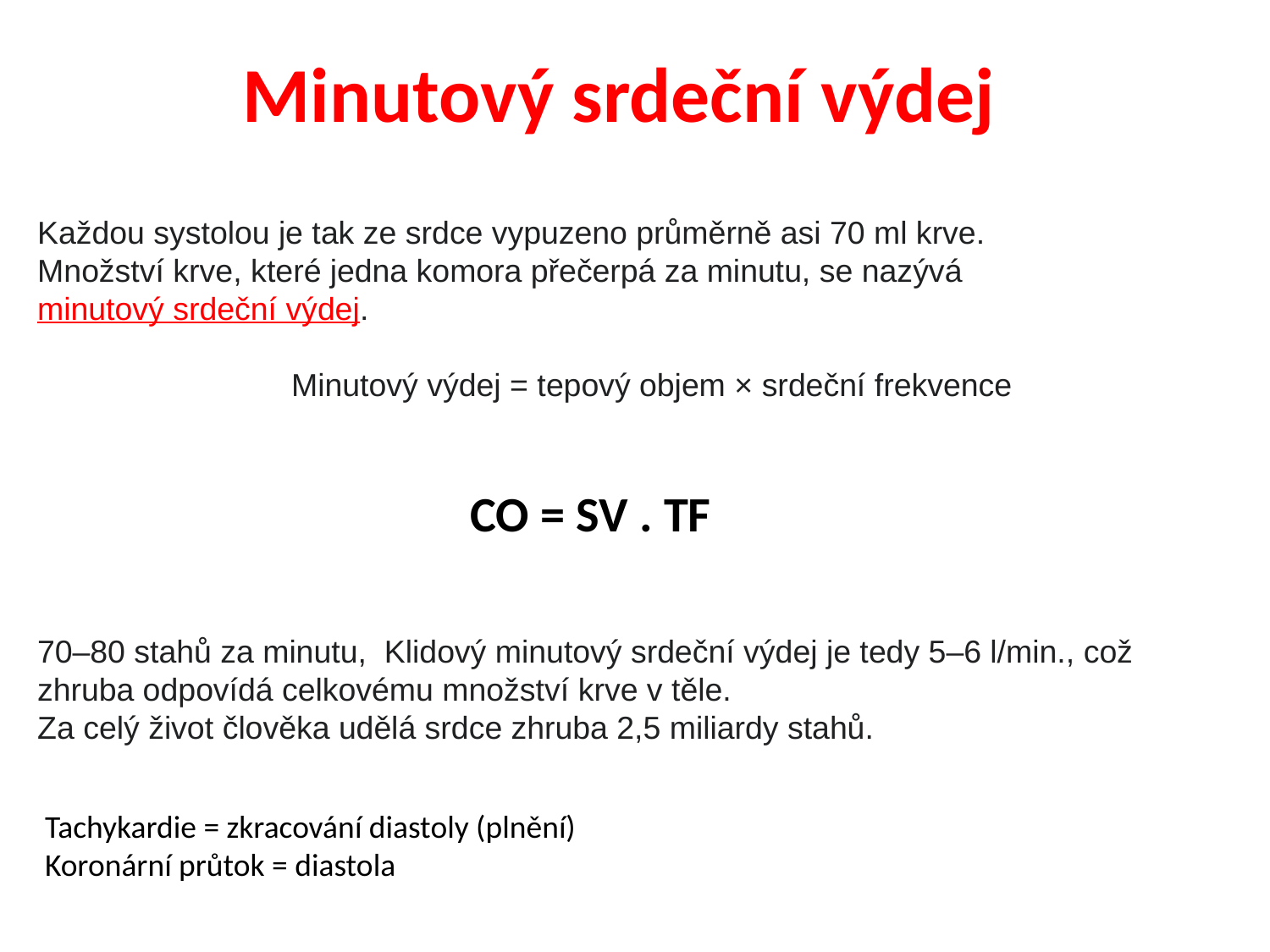

Minutový srdeční výdej
Každou systolou je tak ze srdce vypuzeno průměrně asi 70 ml krve.
Množství krve, které jedna komora přečerpá za minutu, se nazývá minutový srdeční výdej.

		Minutový výdej = tepový objem × srdeční frekvence

70–80 stahů za minutu,  Klidový minutový srdeční výdej je tedy 5–6 l/min., což zhruba odpovídá celkovému množství krve v těle.
Za celý život člověka udělá srdce zhruba 2,5 miliardy stahů.
CO = SV . TF
Tachykardie = zkracování diastoly (plnění)
Koronární průtok = diastola